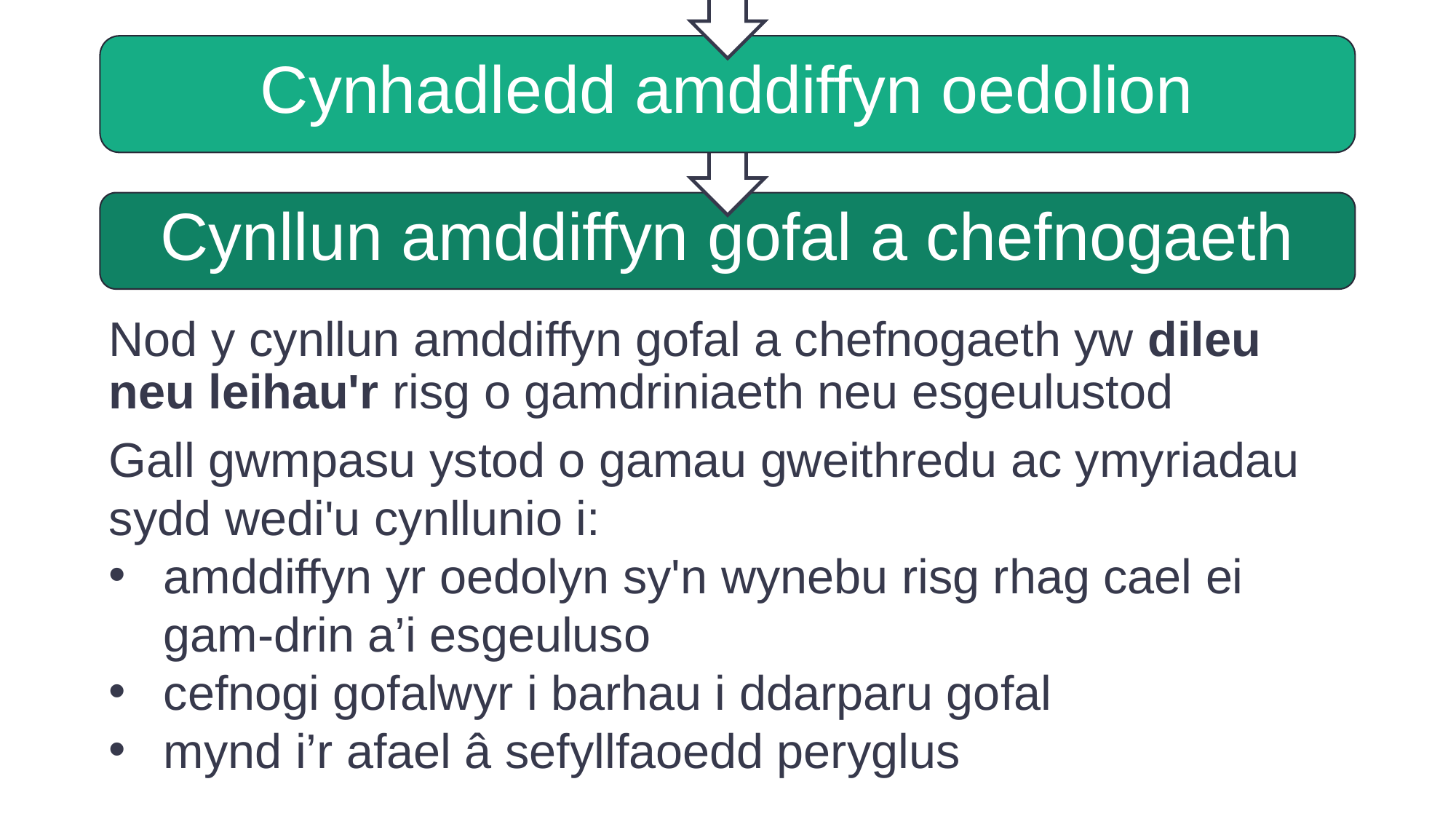

Cynhadledd amddiffyn oedolion

Cynllun amddiffyn gofal a chefnogaeth

Nod y cynllun amddiffyn gofal a chefnogaeth yw dileu neu leihau'r risg o gamdriniaeth neu esgeulustod
Gall gwmpasu ystod o gamau gweithredu ac ymyriadau sydd wedi'u cynllunio i:
amddiffyn yr oedolyn sy'n wynebu risg rhag cael ei gam-drin a’i esgeuluso
cefnogi gofalwyr i barhau i ddarparu gofal
mynd i’r afael â sefyllfaoedd peryglus